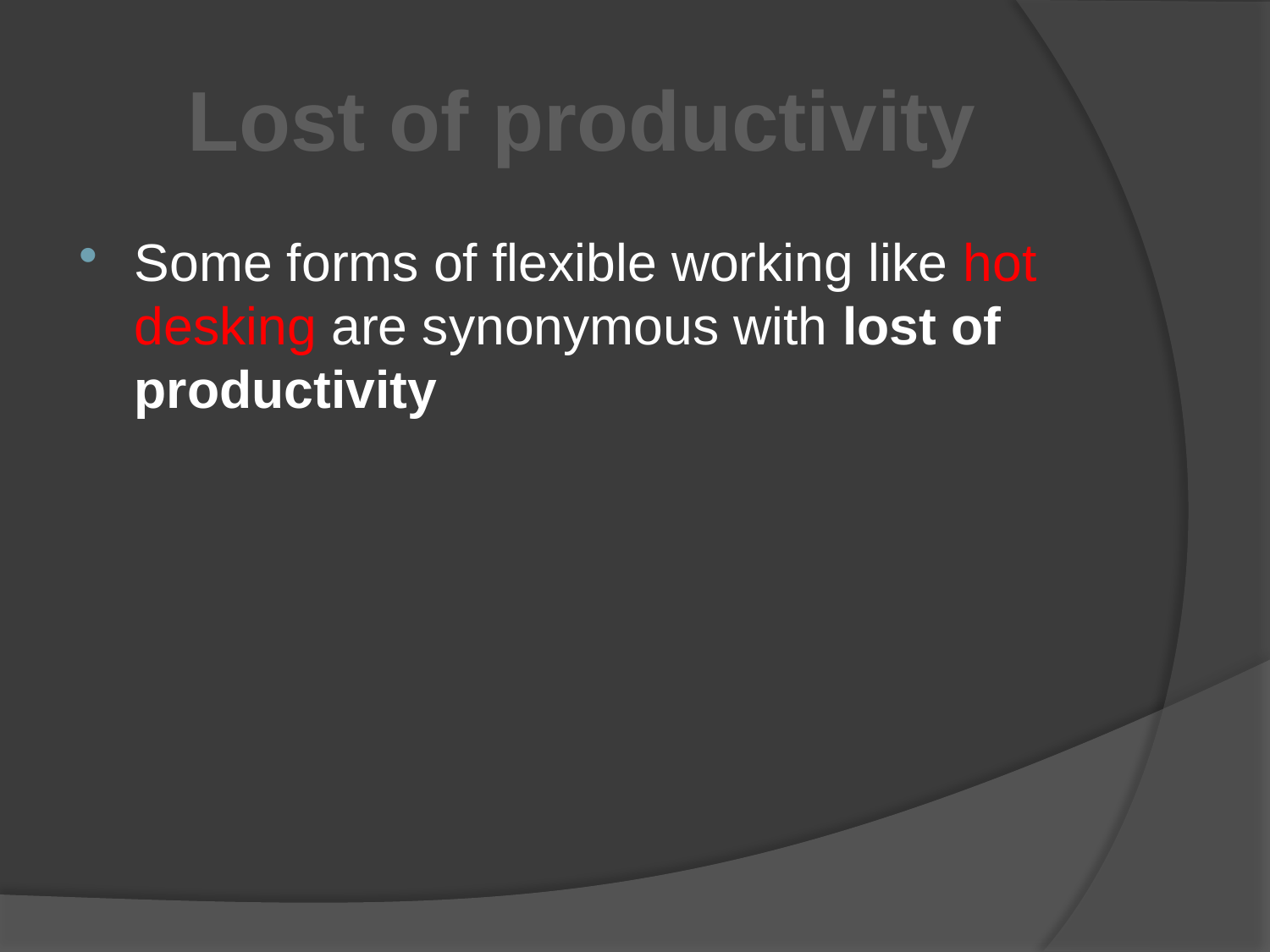

# Lost of productivity
Some forms of flexible working like hot desking are synonymous with lost of productivity